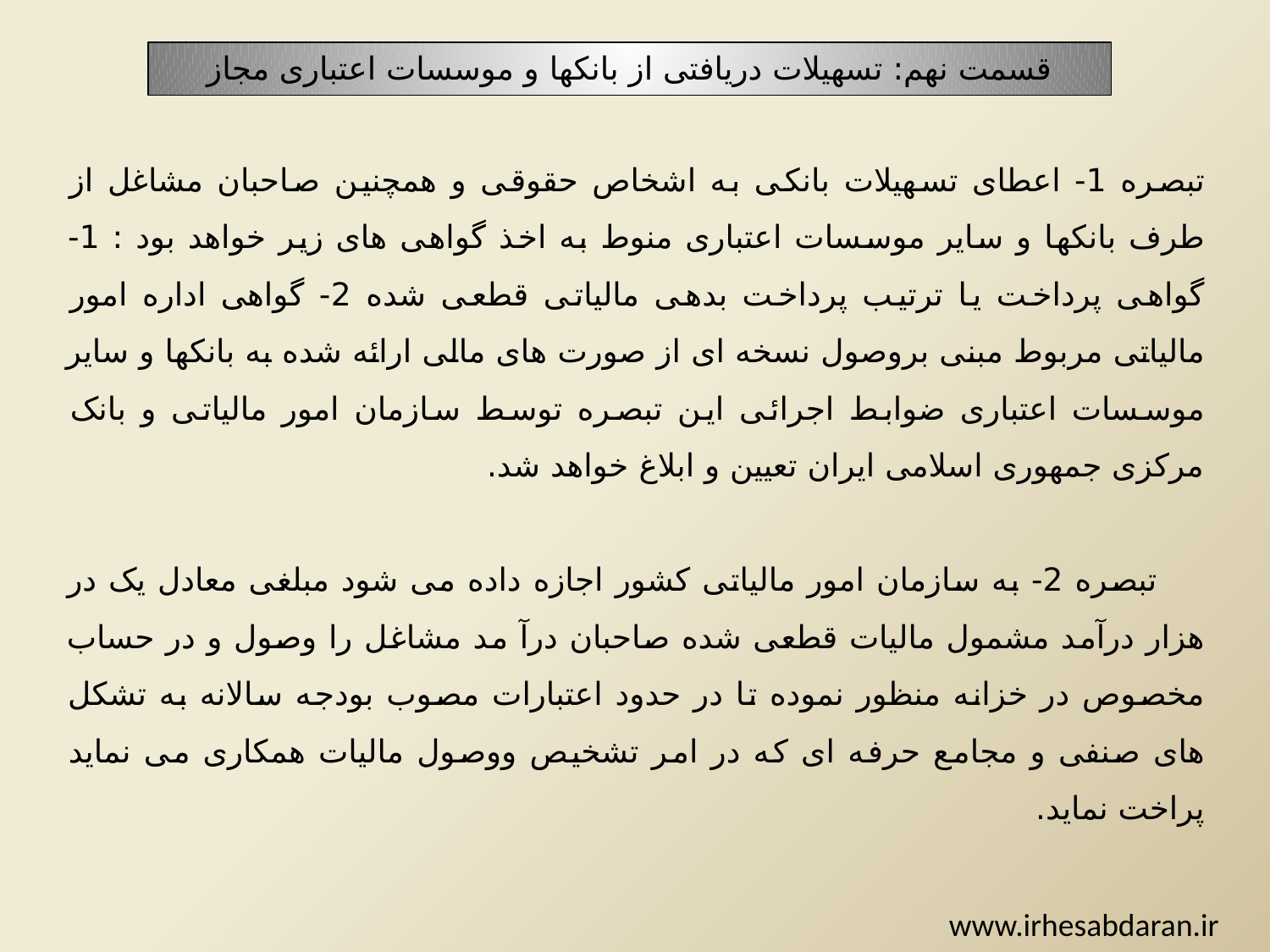

قسمت نهم: تسهیلات دریافتی از بانکها و موسسات اعتباری مجاز

تبصره 1- اعطای تسهیلات بانکی به اشخاص حقوقی و همچنین صاحبان مشاغل از طرف بانکها و سایر موسسات اعتباری منوط به اخذ گواهی های زیر خواهد بود : 1- گواهی پرداخت یا ترتیب پرداخت بدهی مالیاتی قطعی شده 2- گواهی اداره امور مالیاتی مربوط مبنی بروصول نسخه ای از صورت های مالی ارائه شده به بانکها و سایر موسسات اعتباری ضوابط اجرائی این تبصره توسط سازمان امور مالیاتی و بانک مرکزی جمهوری اسلامی ایران تعیین و ابلاغ خواهد شد.

    تبصره 2- به سازمان امور مالیاتی کشور اجازه داده می شود مبلغی معادل یک در هزار درآمد مشمول مالیات قطعی شده صاحبان درآ مد مشاغل را وصول و در حساب مخصوص در خزانه منظور نموده تا در حدود اعتبارات مصوب بودجه سالانه به تشکل های صنفی و مجامع حرفه ای که در امر تشخیص ووصول مالیات همکاری می نماید پراخت نماید.

www.irhesabdaran.ir